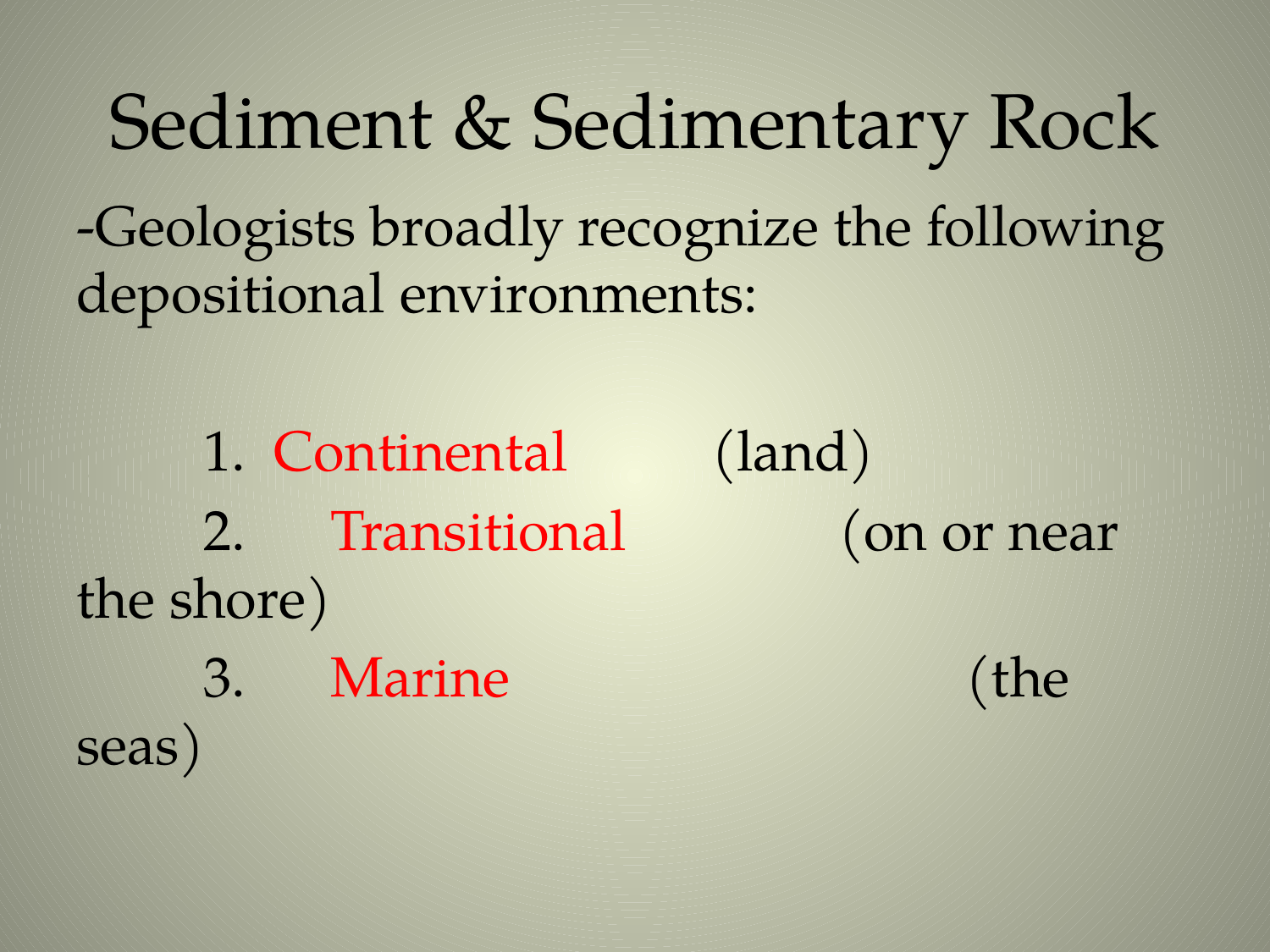

# Sediment & Sedimentary Rock
-Geologists broadly recognize the following depositional environments:

	1.  Continental 		(land)
	2. 	Transitional		(on or near the shore)
	3.	Marine				(the seas)